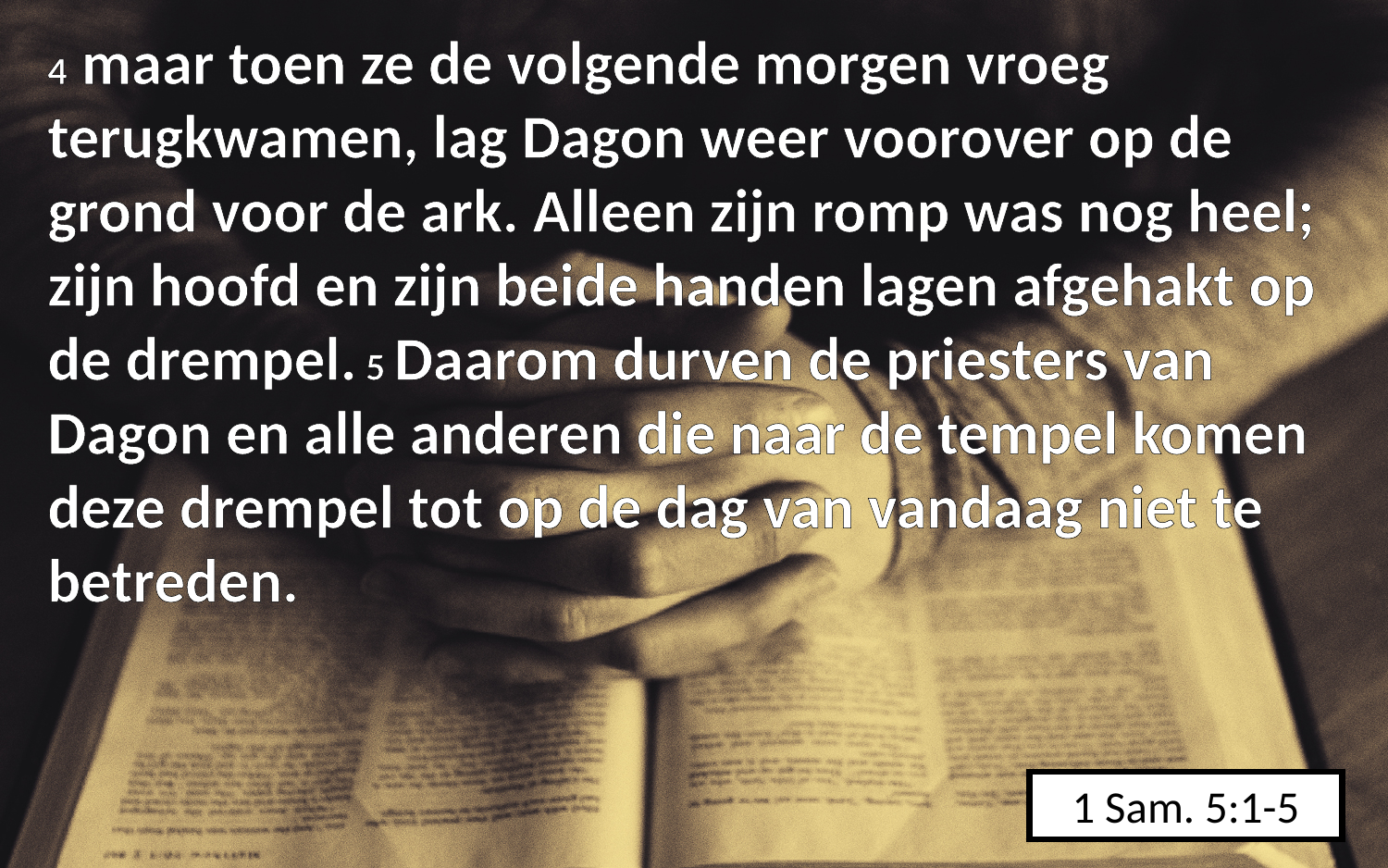

4 maar toen ze de volgende morgen vroeg terugkwamen, lag Dagon weer voorover op de grond voor de ark. Alleen zijn romp was nog heel; zijn hoofd en zijn beide handen lagen afgehakt op de drempel. 5 Daarom durven de priesters van Dagon en alle anderen die naar de tempel komen deze drempel tot op de dag van vandaag niet te betreden.

1 Sam. 5:1-5